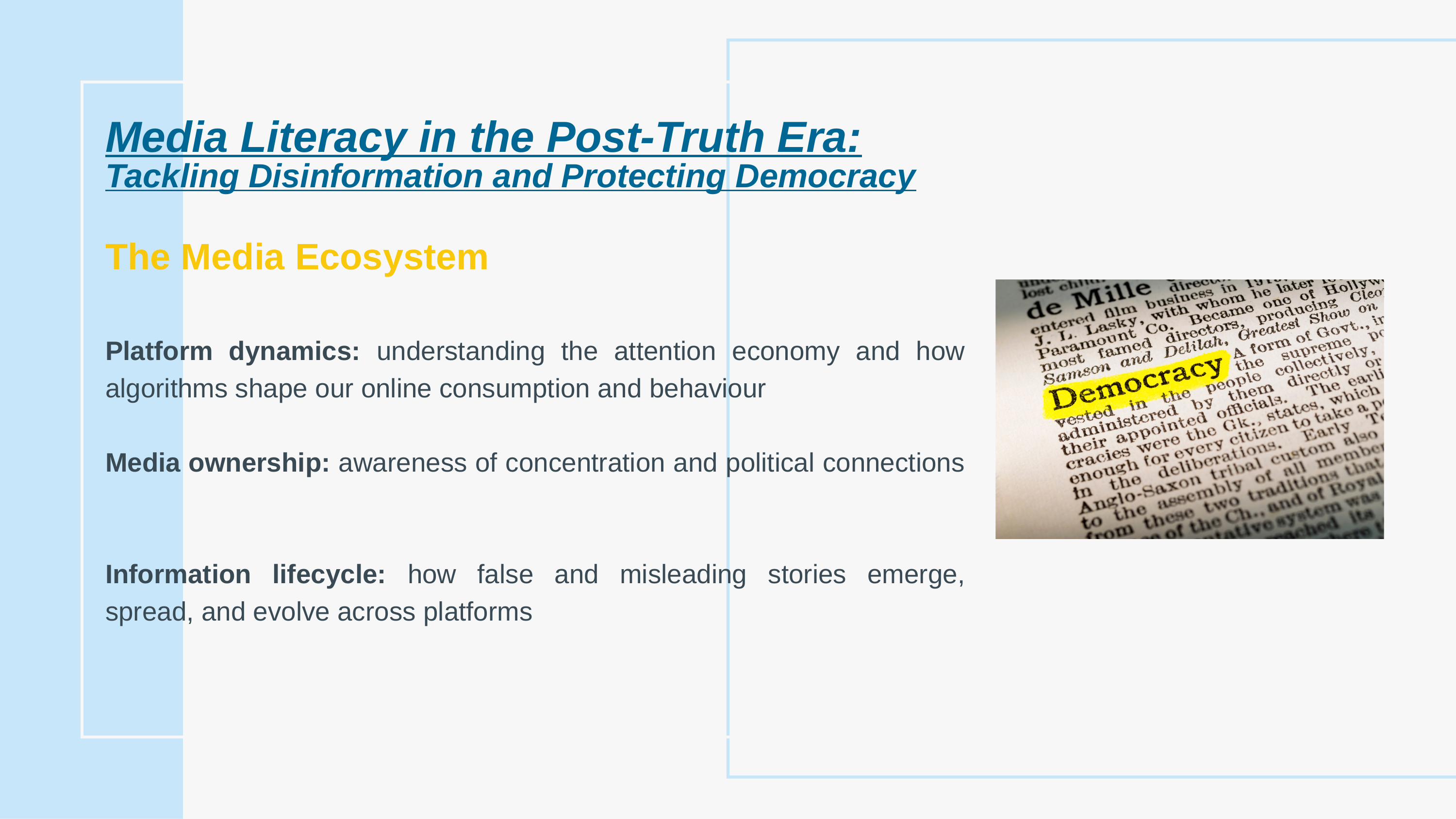

Media Literacy in the Post-Truth Era:
Tackling Disinformation and Protecting Democracy​
The Media Ecosystem​

Platform dynamics: understanding the attention economy and how algorithms shape our online consumption and behaviour ​
​
Media ownership: awareness of concentration and political connections ​
​
Information lifecycle: how false and misleading stories emerge, spread, and evolve across platforms